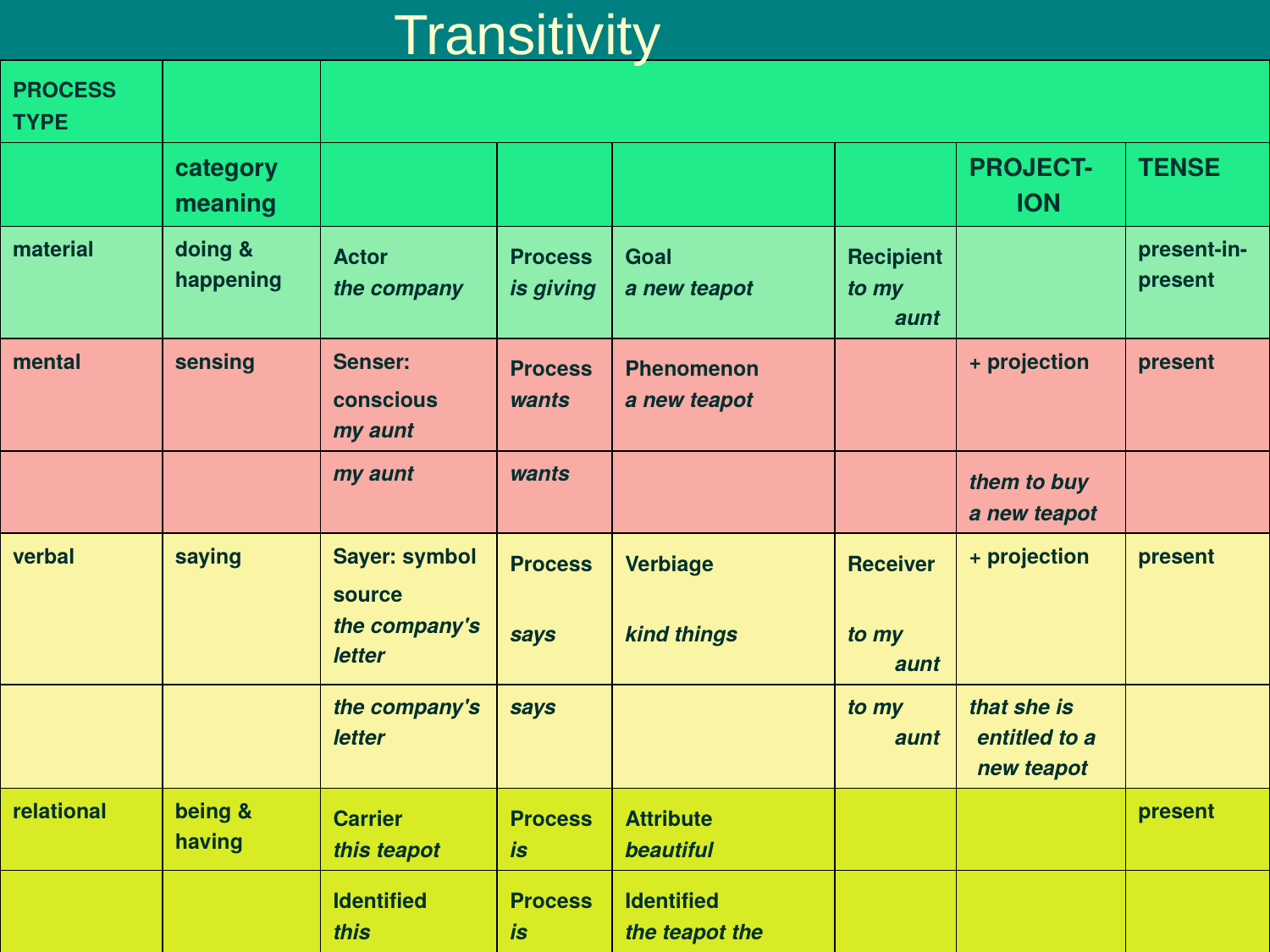

# Transitivity
| PROCESS TYPE |  |  |  |  |  |  |  |
| --- | --- | --- | --- | --- | --- | --- | --- |
|  | category meaning |  |  |  |  | PROJECT-ION | TENSE |
| material | doing & happening | Actor the company | Process is giving | Goal a new teapot | Recipient to my aunt |  | present-in-present |
| mental | sensing | Senser: conscious my aunt | Process wants | Phenomenon a new teapot |  | + projection | present |
|  |  | my aunt | wants |  |  | them to buy a new teapot |  |
| verbal | saying | Sayer: symbol source the company's letter | Process   says | Verbiage   kind things | Receiver   to my aunt | + projection | present |
|  |  | the company's letter | says |  | to my aunt | that she is entitled to a new teapot |  |
| relational | being & having | Carrier this teapot | Process is | Attribute beautiful |  |  | present |
|  |  | Identified this | Process is | Identified the teapot the company gave my aunt |  |  |  |